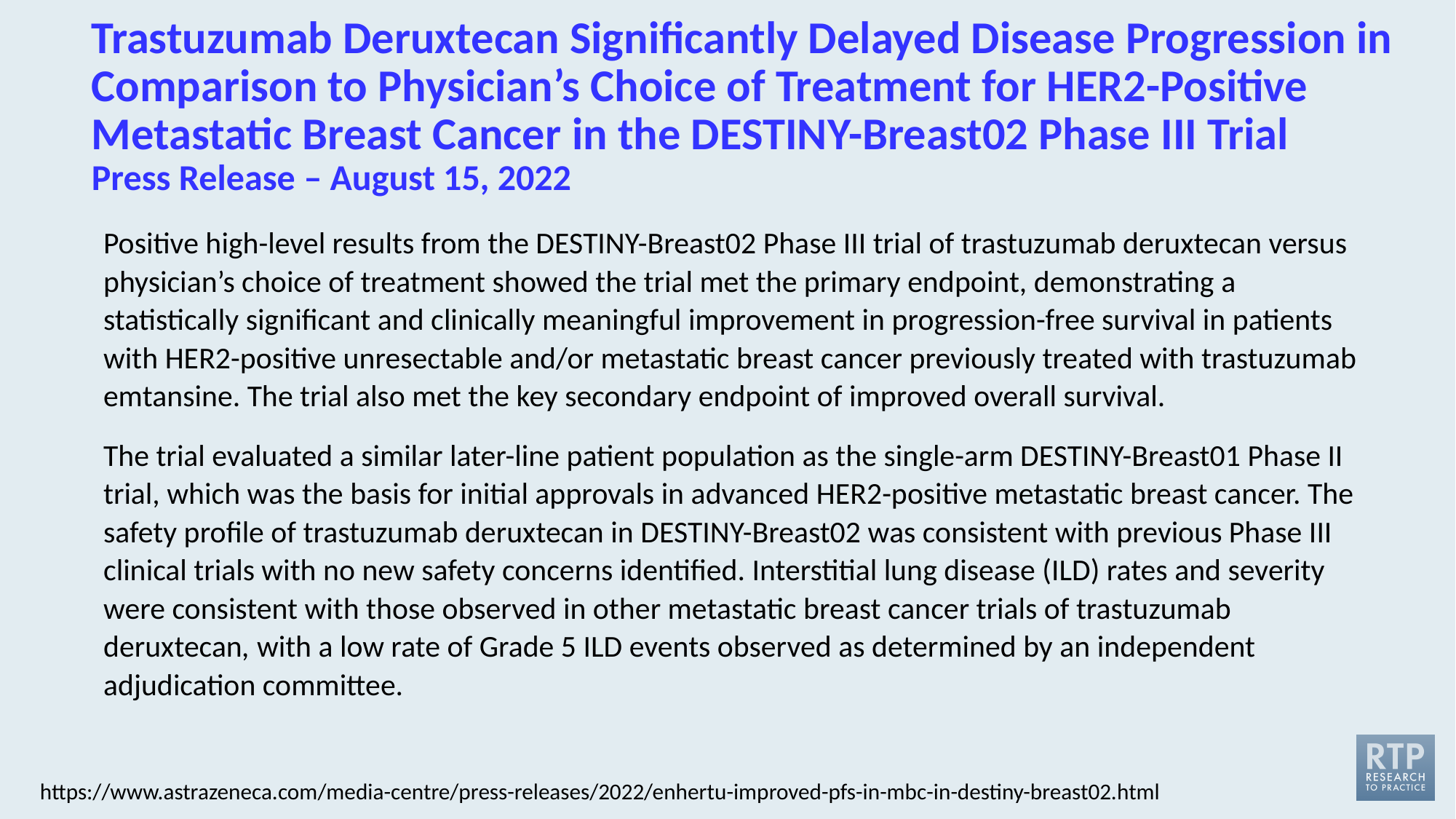

# Trastuzumab Deruxtecan Significantly Delayed Disease Progression in Comparison to Physician’s Choice of Treatment for HER2-Positive Metastatic Breast Cancer in the DESTINY-Breast02 Phase III Trial Press Release – August 15, 2022
Positive high-level results from the DESTINY-Breast02 Phase III trial of trastuzumab deruxtecan versus physician’s choice of treatment showed the trial met the primary endpoint, demonstrating a statistically significant and clinically meaningful improvement in progression-free survival in patients with HER2-positive unresectable and/or metastatic breast cancer previously treated with trastuzumab emtansine. The trial also met the key secondary endpoint of improved overall survival.
The trial evaluated a similar later-line patient population as the single-arm DESTINY-Breast01 Phase II trial, which was the basis for initial approvals in advanced HER2-positive metastatic breast cancer. The safety profile of trastuzumab deruxtecan in DESTINY-Breast02 was consistent with previous Phase III clinical trials with no new safety concerns identified. Interstitial lung disease (ILD) rates and severity were consistent with those observed in other metastatic breast cancer trials of trastuzumab deruxtecan, with a low rate of Grade 5 ILD events observed as determined by an independent adjudication committee.
https://www.astrazeneca.com/media-centre/press-releases/2022/enhertu-improved-pfs-in-mbc-in-destiny-breast02.html